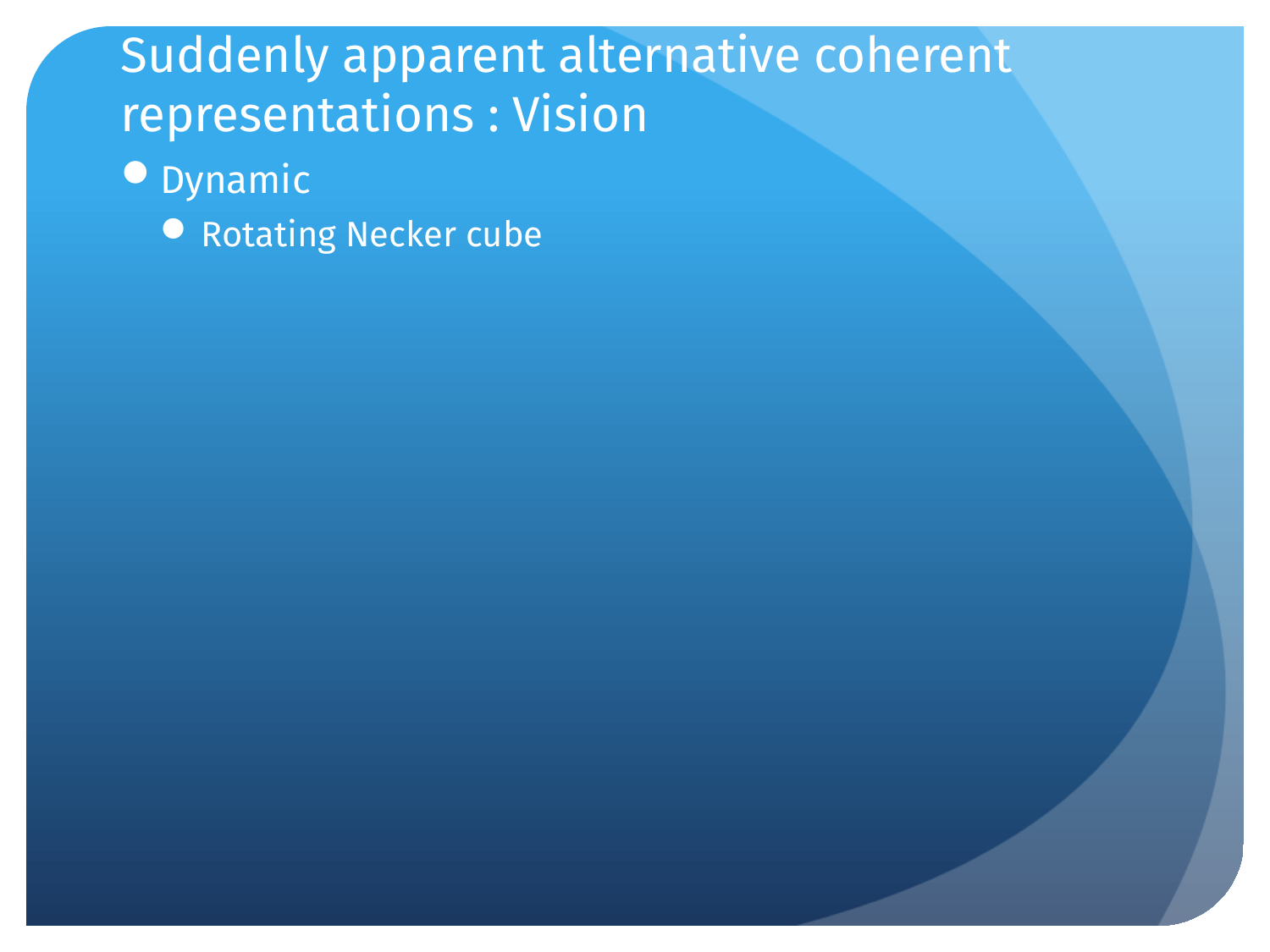

# Suddenly apparent alternative coherent representations : Vision
Dynamic
Rotating Necker cube